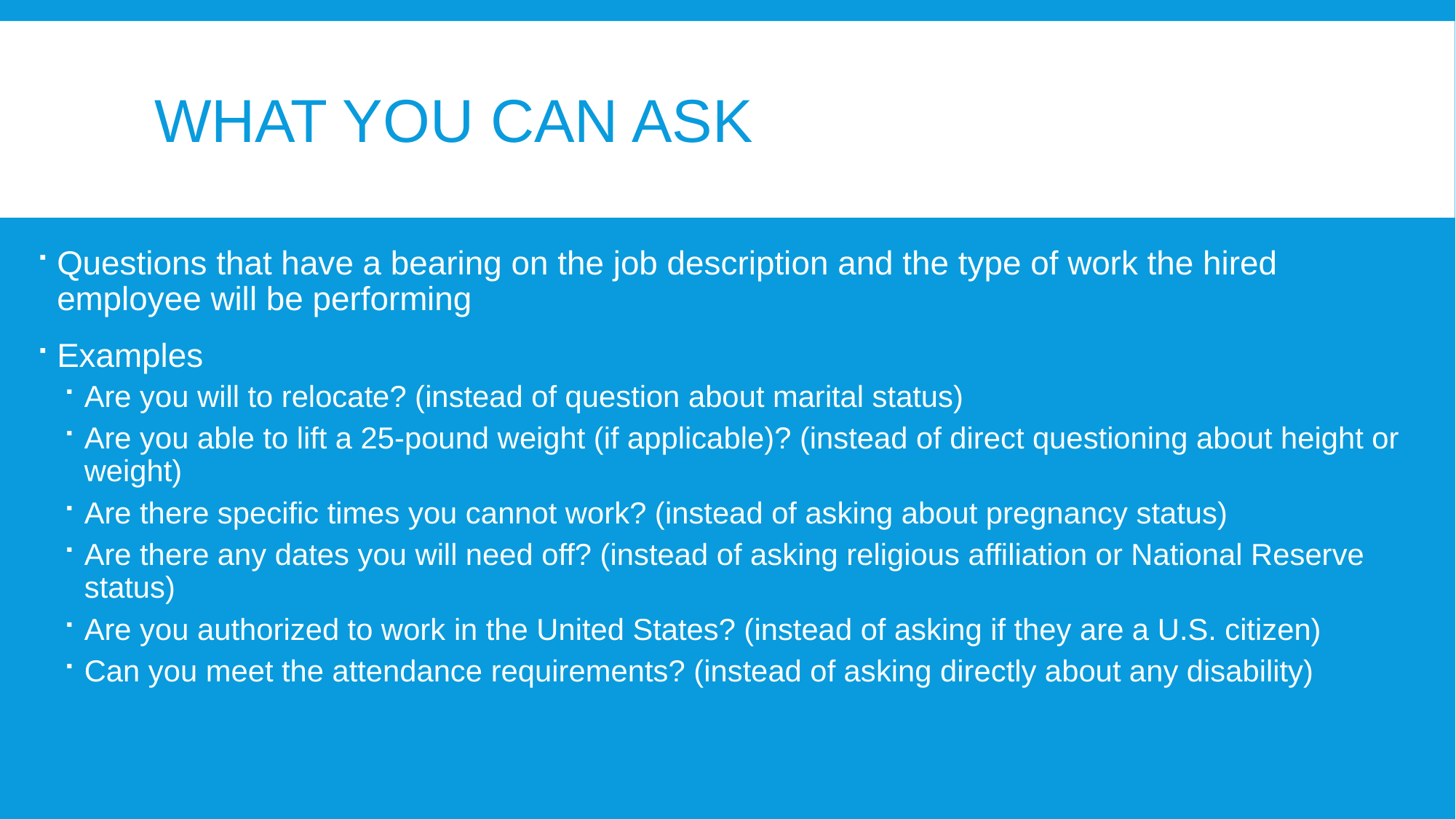

# What you can ask
Questions that have a bearing on the job description and the type of work the hired employee will be performing
Examples
Are you will to relocate? (instead of question about marital status)
Are you able to lift a 25-pound weight (if applicable)? (instead of direct questioning about height or weight)
Are there specific times you cannot work? (instead of asking about pregnancy status)
Are there any dates you will need off? (instead of asking religious affiliation or National Reserve status)
Are you authorized to work in the United States? (instead of asking if they are a U.S. citizen)
Can you meet the attendance requirements? (instead of asking directly about any disability)